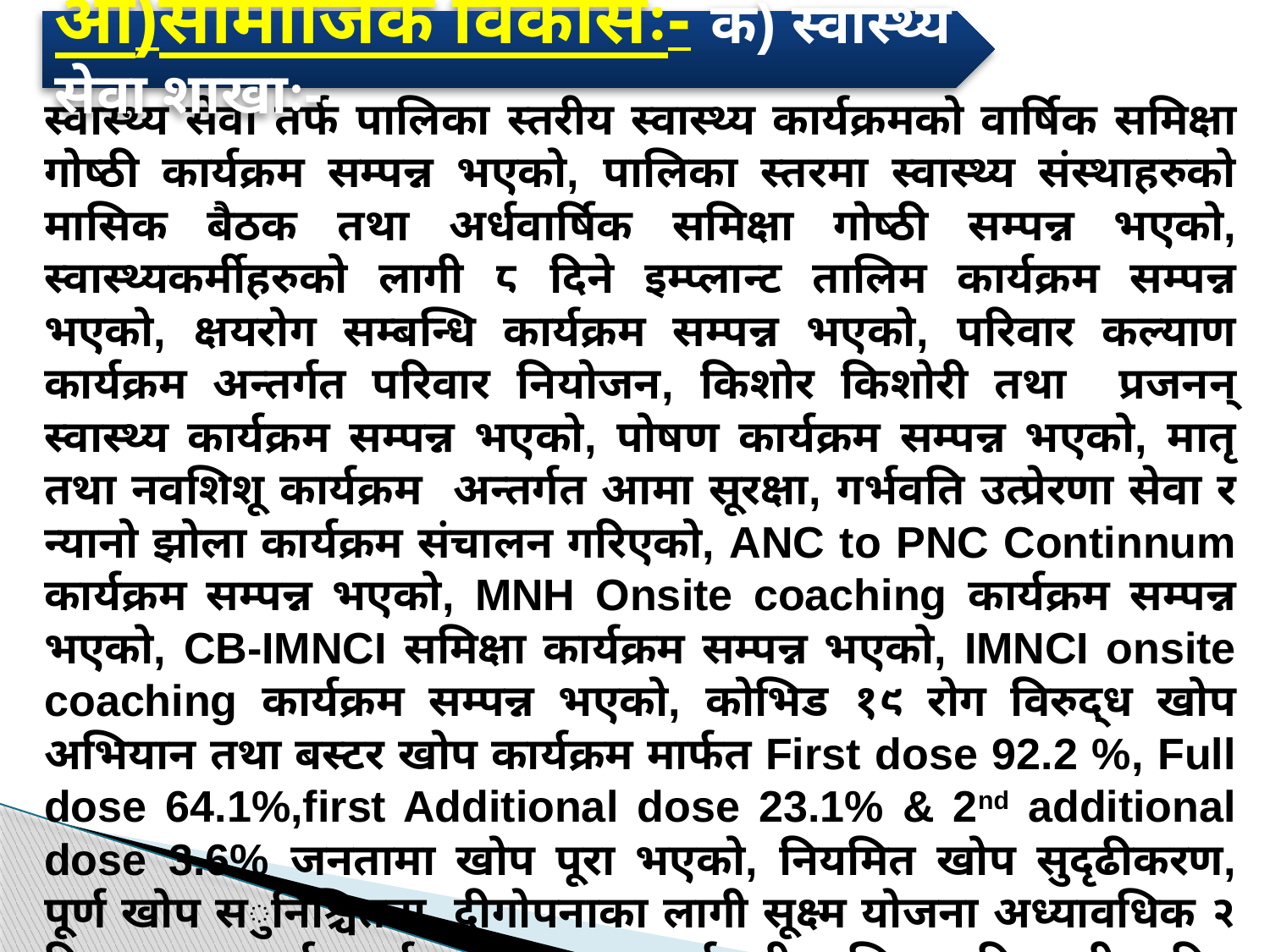

आ)सामाजिक विकासः- क) स्वास्थ्य सेवा शाखाः-
स्वास्थ्य सेवा तर्फ पालिका स्तरीय स्वास्थ्य कार्यक्रमको वार्षिक समिक्षा गोष्ठी कार्यक्रम सम्पन्न भएको, पालिका स्तरमा स्वास्थ्य संस्थाहरुको मासिक बैठक तथा अर्धवार्षिक समिक्षा गोष्ठी सम्पन्न भएको, स्वास्थ्यकर्मीहरुको लागी ८ दिने इम्प्लान्ट तालिम कार्यक्रम सम्पन्न भएको, क्षयरोग सम्बन्धि कार्यक्रम सम्पन्न भएको, परिवार कल्याण कार्यक्रम अन्तर्गत परिवार नियोजन, किशोर किशोरी तथा  प्रजनन् स्वास्थ्य कार्यक्रम सम्पन्न भएको, पोषण कार्यक्रम सम्पन्न भएको, मातृ तथा नवशिशू कार्यक्रम  अन्तर्गत आमा सूरक्षा, गर्भवति उत्प्रेरणा सेवा र न्यानो झोला कार्यक्रम संचालन गरिएको, ANC to PNC Continnum कार्यक्रम सम्पन्न भएको, MNH Onsite coaching कार्यक्रम सम्पन्न भएको, CB-IMNCI समिक्षा कार्यक्रम सम्पन्न भएको, IMNCI onsite coaching कार्यक्रम सम्पन्न भएको, कोभिड­ १९ रोग विरुद्ध खोप अभियान तथा बस्टर खोप कार्यक्रम मार्फत First dose 92.2 %, Full dose 64.1%,first Additional dose 23.1% & 2nd additional dose 3.6% जनतामा खोप पूरा भएको, नियमित खोप सुदृढीकरण, पूर्ण खोप सुनिश्चितता, दीगोपनाका लागी सूक्ष्म योजना अध्यावधिक २ दिन र सरसफाई प्रवर्धन प्याकेज पुनर्ताजगी तालिम १ दिन गरी ३ दिन एवं पुर्ण खोप गा.पा.सुनिश्चितताको लागी खोप समन्वय समितिहरुको अभिमूखिकरण, स्वास्थ्यकर्मीहरुबाट वडामा घरधुरी सर्वेक्षण कार्यक्रम सम्पन्न भएको, प्रजनन् रुग्णता स्वास्थ्य कार्यक्रम सम्पन्न भएको छ ।
क्रमशः...............